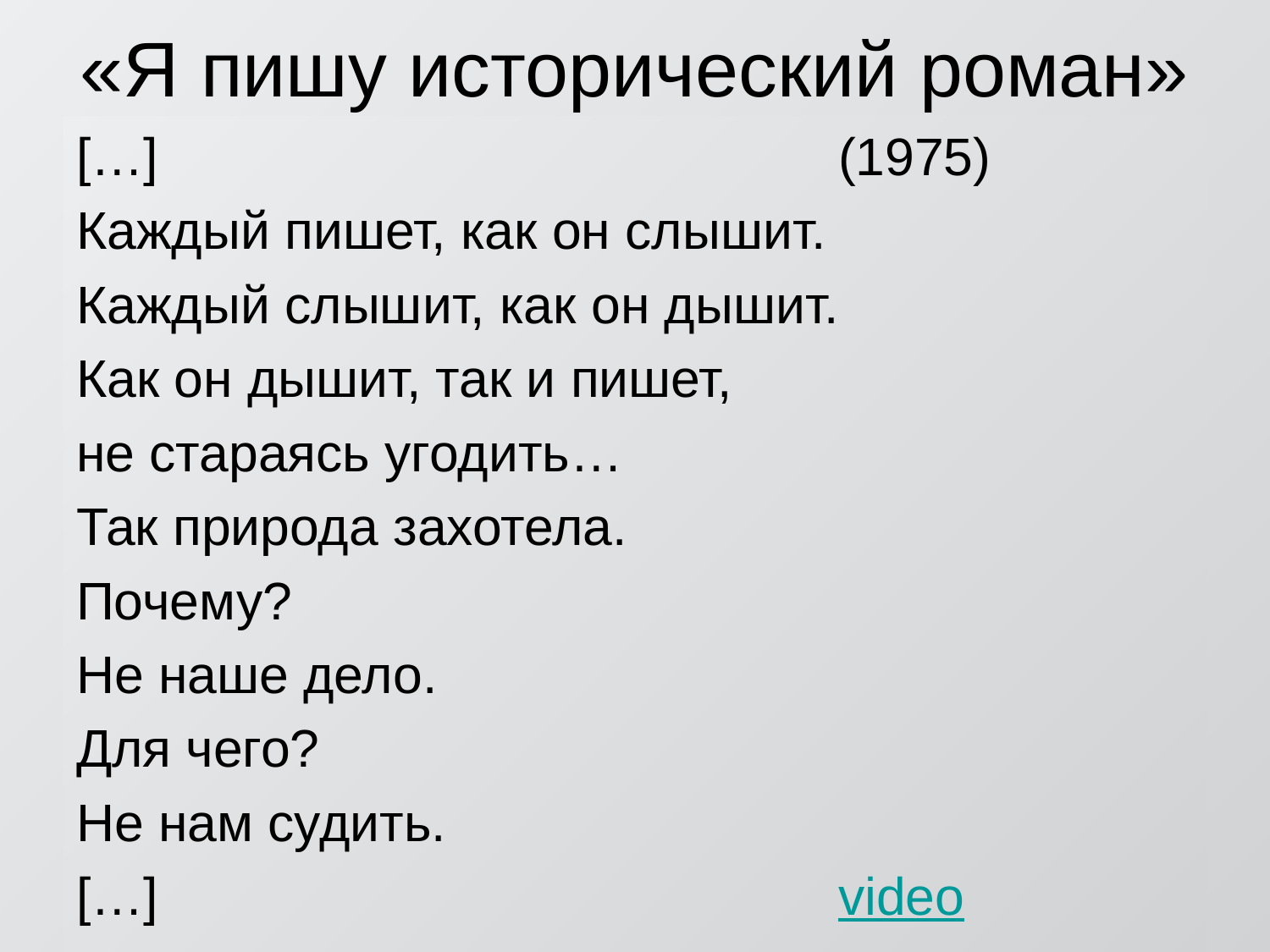

# «Я пишу исторический роман»
[…]						(1975)
Каждый пишет, как он слышит.
Каждый слышит, как он дышит.
Как он дышит, так и пишет,
не стараясь угодить…
Так природа захотела.
Почему?
Не наше дело.
Для чего?
Не нам судить.
[…]						video